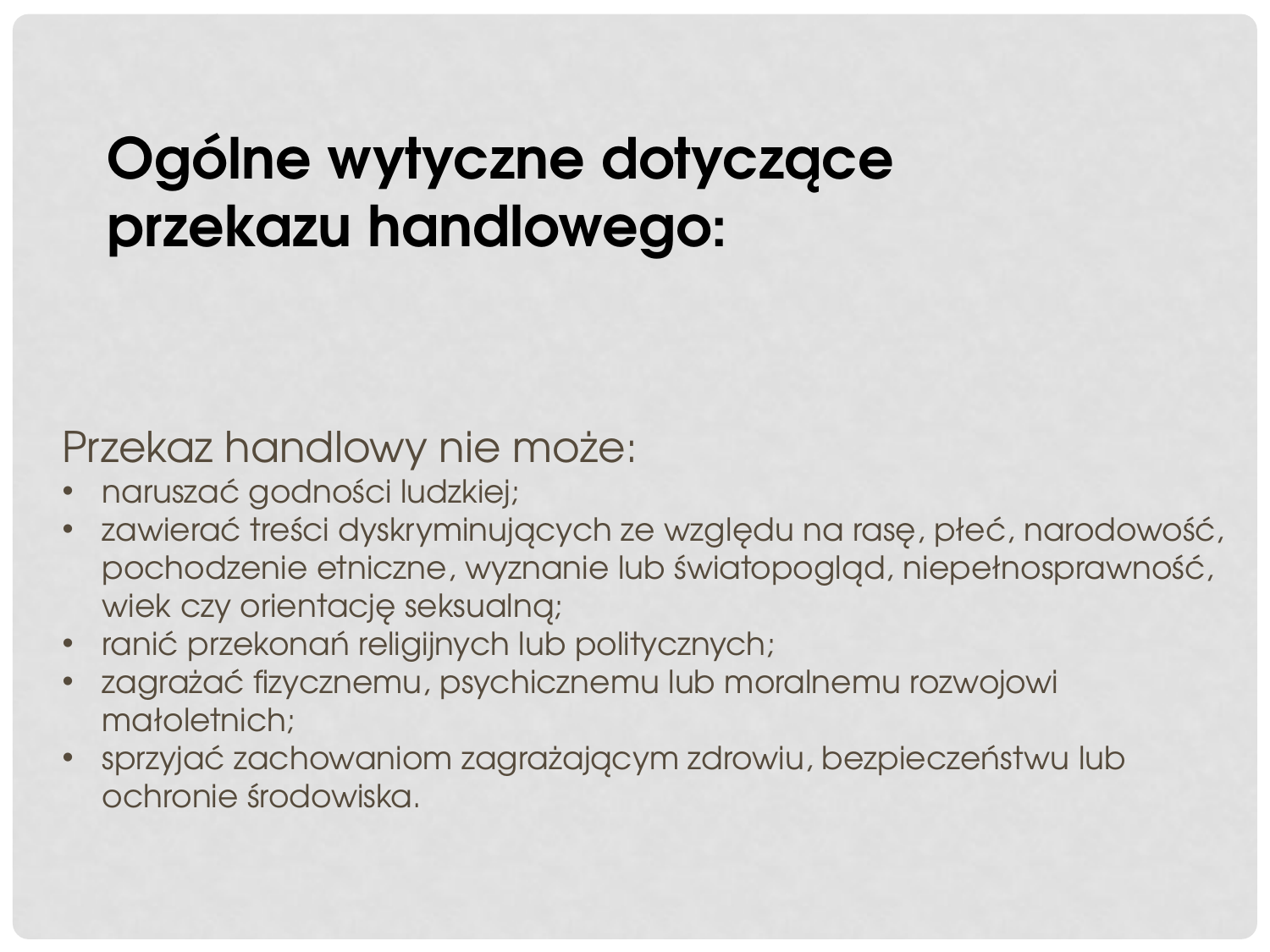

Ogólne wytyczne dotyczące przekazu handlowego:

Przekaz handlowy nie może:
naruszać godności ludzkiej;
zawierać treści dyskryminujących ze względu na rasę, płeć, narodowość, pochodzenie etniczne, wyznanie lub światopogląd, niepełnosprawność, wiek czy orientację seksualną;
ranić przekonań religijnych lub politycznych;
zagrażać fizycznemu, psychicznemu lub moralnemu rozwojowi małoletnich;
sprzyjać zachowaniom zagrażającym zdrowiu, bezpieczeństwu lub ochronie środowiska.